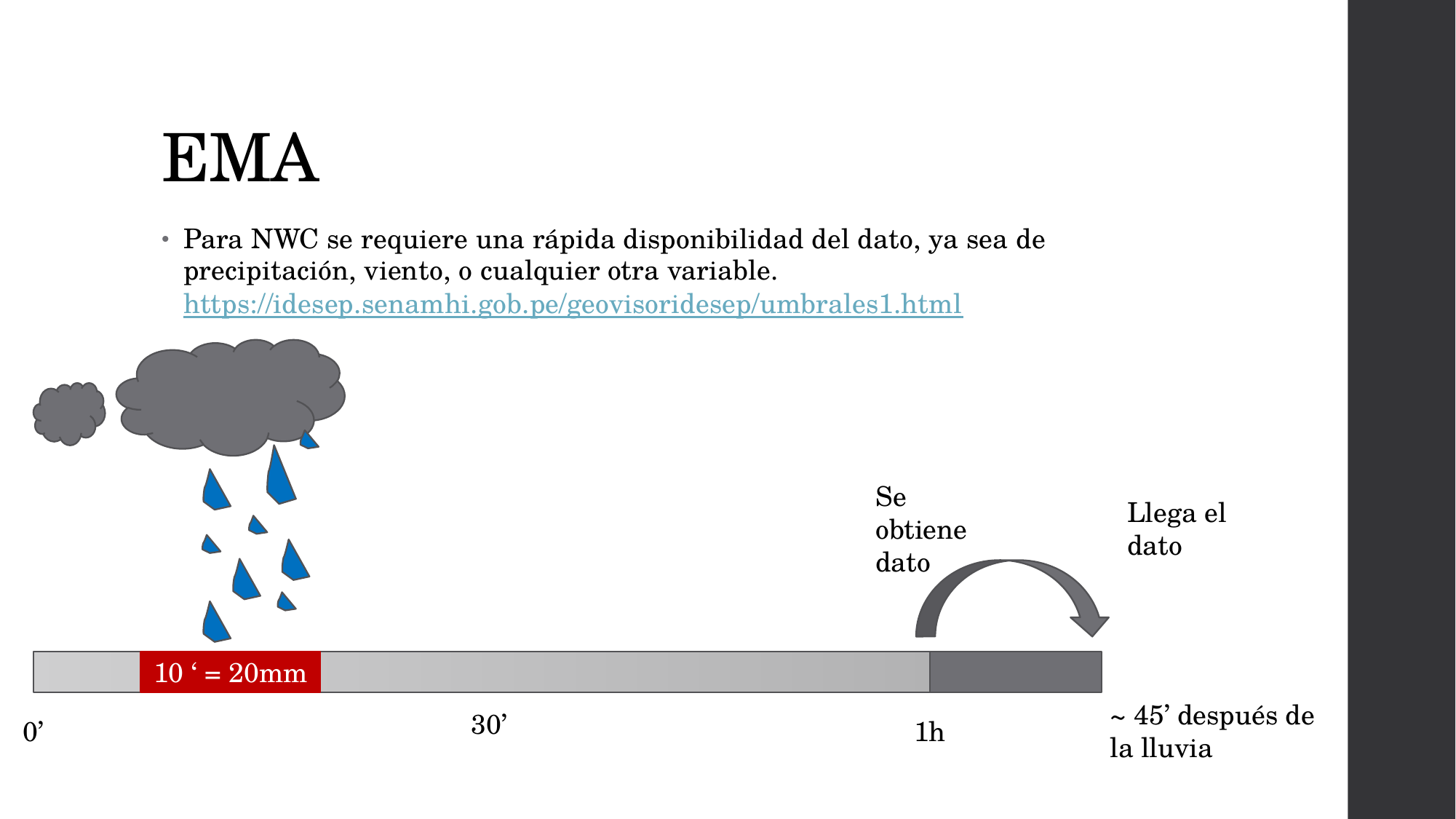

# EMA
Para NWC se requiere una rápida disponibilidad del dato, ya sea de precipitación, viento, o cualquier otra variable. https://idesep.senamhi.gob.pe/geovisoridesep/umbrales1.html

Se obtiene dato
Llega el dato

30’
0’
1h
10 ‘ = 20mm

~ 45’ después de la lluvia